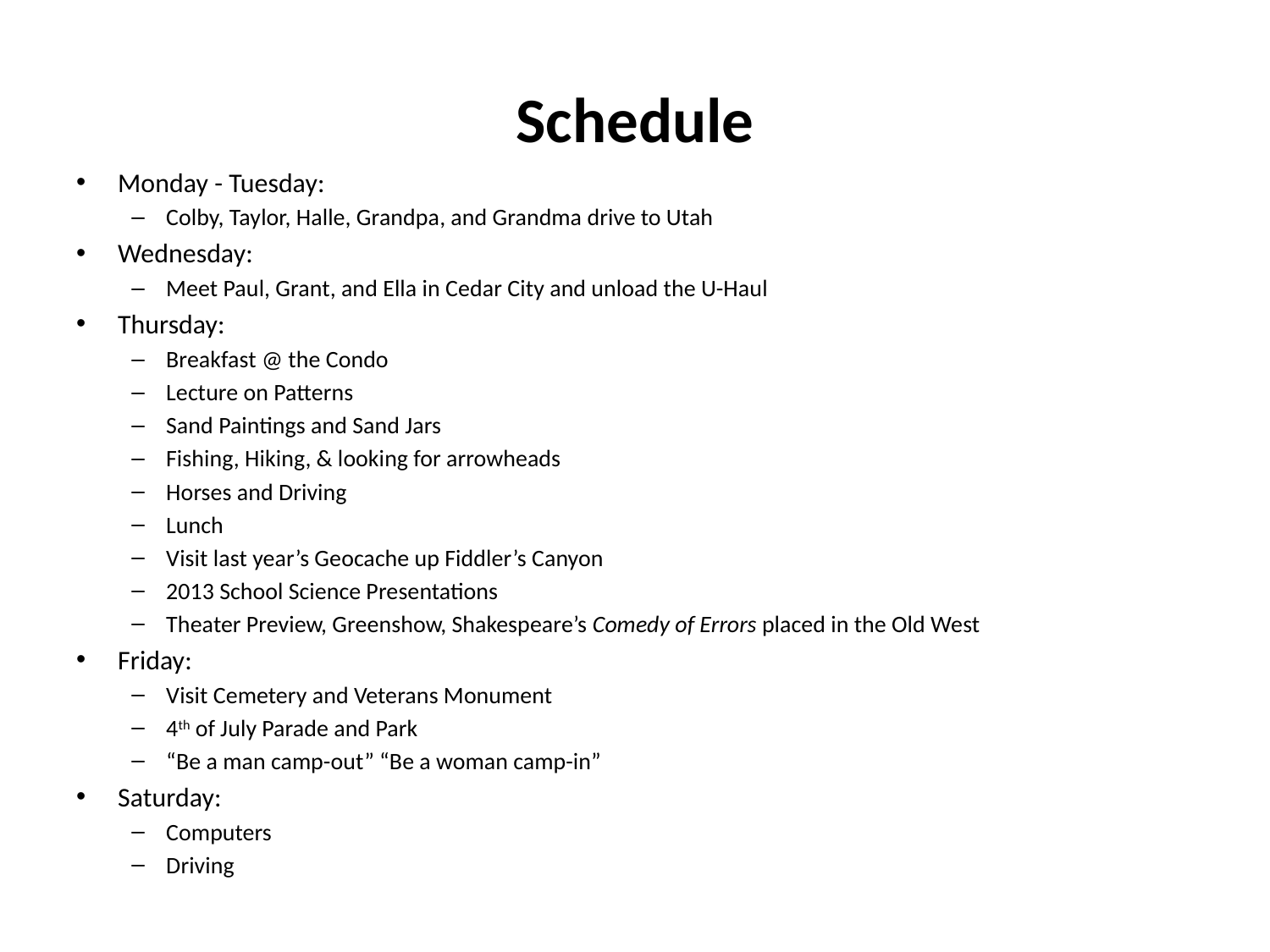

# Schedule
Monday - Tuesday:
Colby, Taylor, Halle, Grandpa, and Grandma drive to Utah
Wednesday:
Meet Paul, Grant, and Ella in Cedar City and unload the U-Haul
Thursday:
Breakfast @ the Condo
Lecture on Patterns
Sand Paintings and Sand Jars
Fishing, Hiking, & looking for arrowheads
Horses and Driving
Lunch
Visit last year’s Geocache up Fiddler’s Canyon
2013 School Science Presentations
Theater Preview, Greenshow, Shakespeare’s Comedy of Errors placed in the Old West
Friday:
Visit Cemetery and Veterans Monument
4th of July Parade and Park
“Be a man camp-out” “Be a woman camp-in”
Saturday:
Computers
Driving